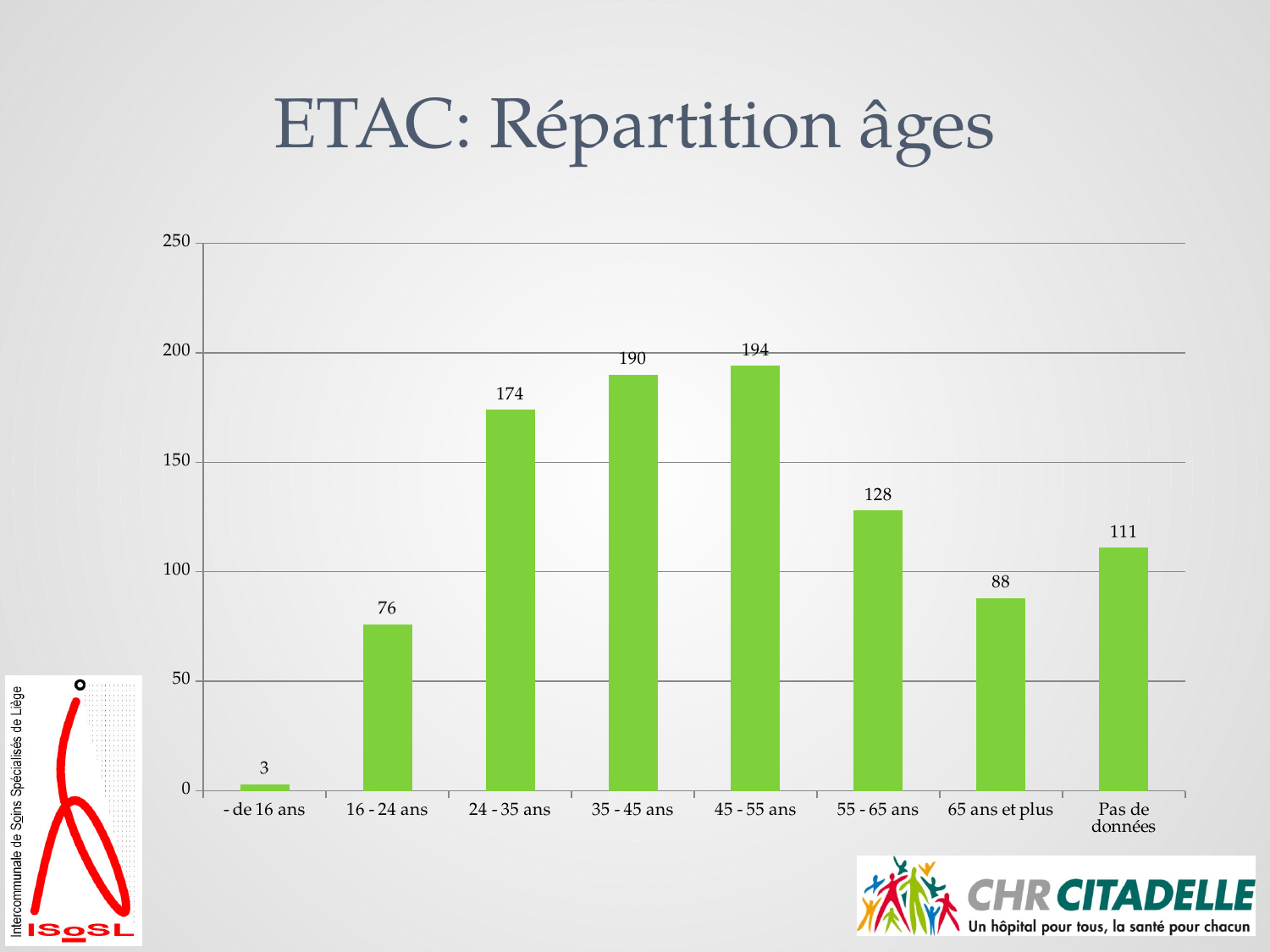

# ETAC: Répartition âges

### Chart

| Category |  |
|---|---|
| - de 16 ans | 3.0 |
| 16 - 24 ans | 76.0 |
| 24 - 35 ans | 174.0 |
| 35 - 45 ans | 190.0 |
| 45 - 55 ans | 194.0 |
| 55 - 65 ans | 128.0 |
| 65 ans et plus | 88.0 |
| Pas de données | 111.0 |